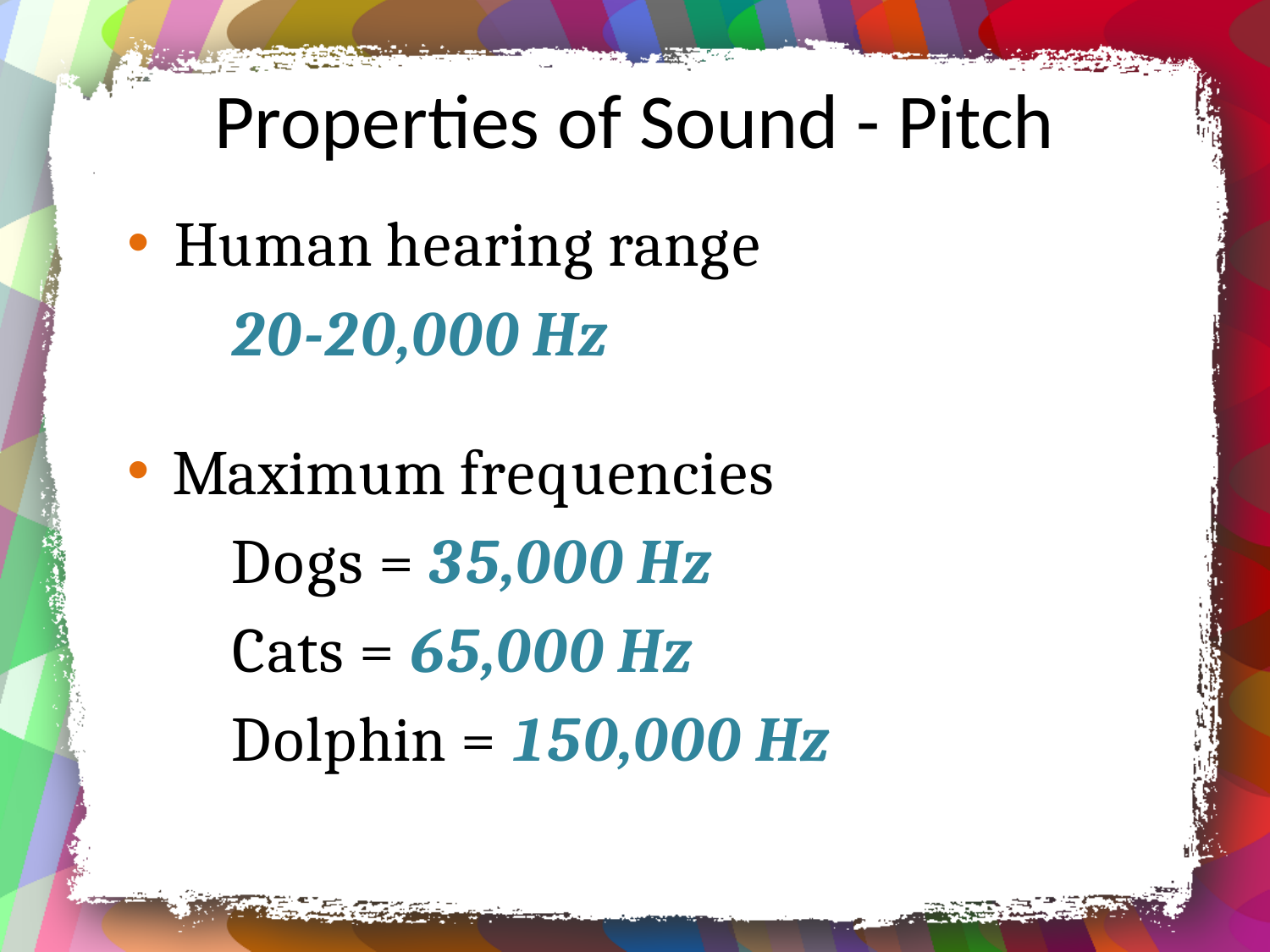

# Properties of Sound - Pitch
Human hearing range
	20-20,000 Hz

Maximum frequencies
	Dogs = 35,000 Hz
	Cats = 65,000 Hz
	Dolphin = 150,000 Hz